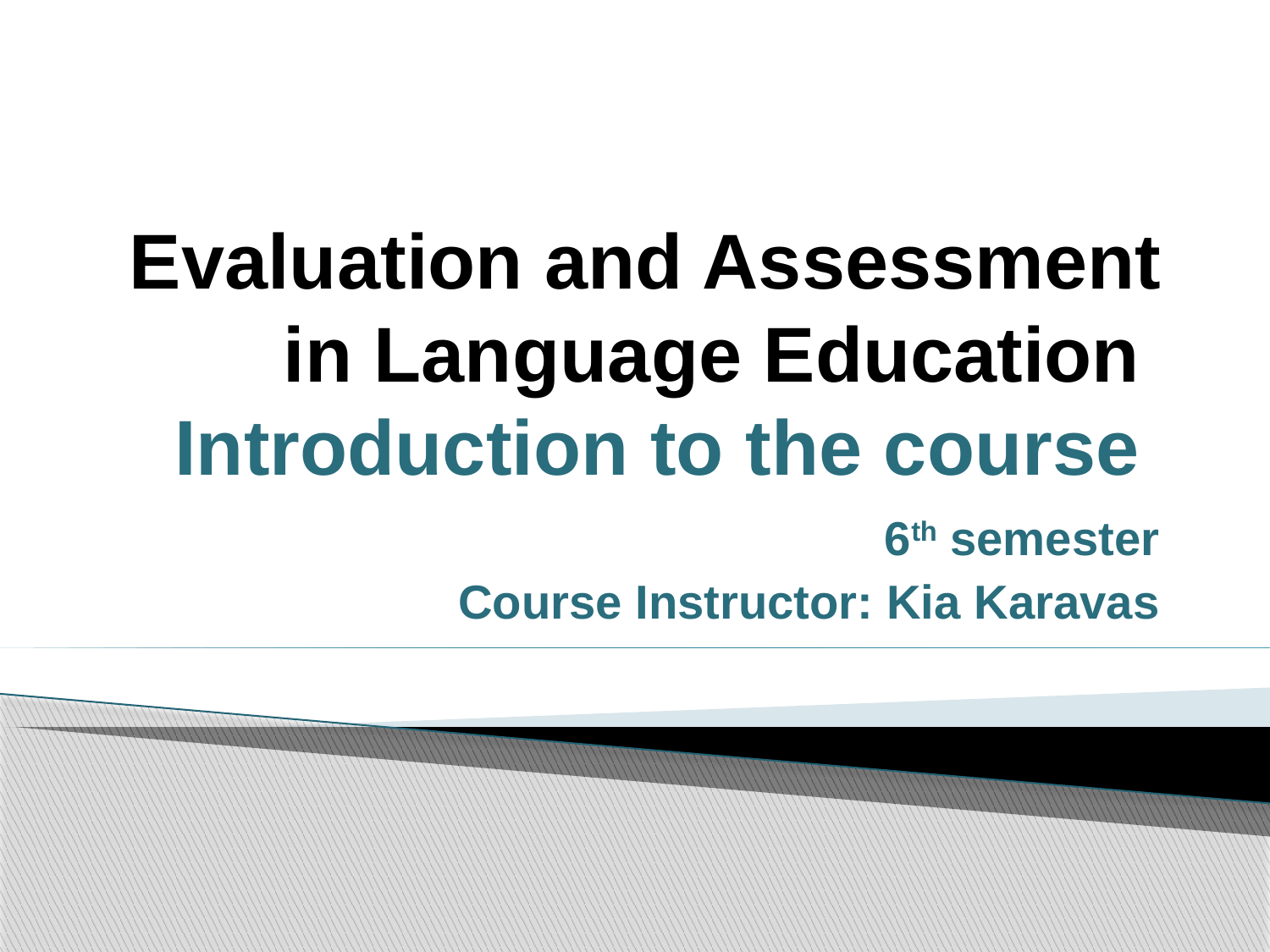

# Evaluation and Assessment in Language Education Introduction to the course
6th semester
Course Instructor: Kia Karavas